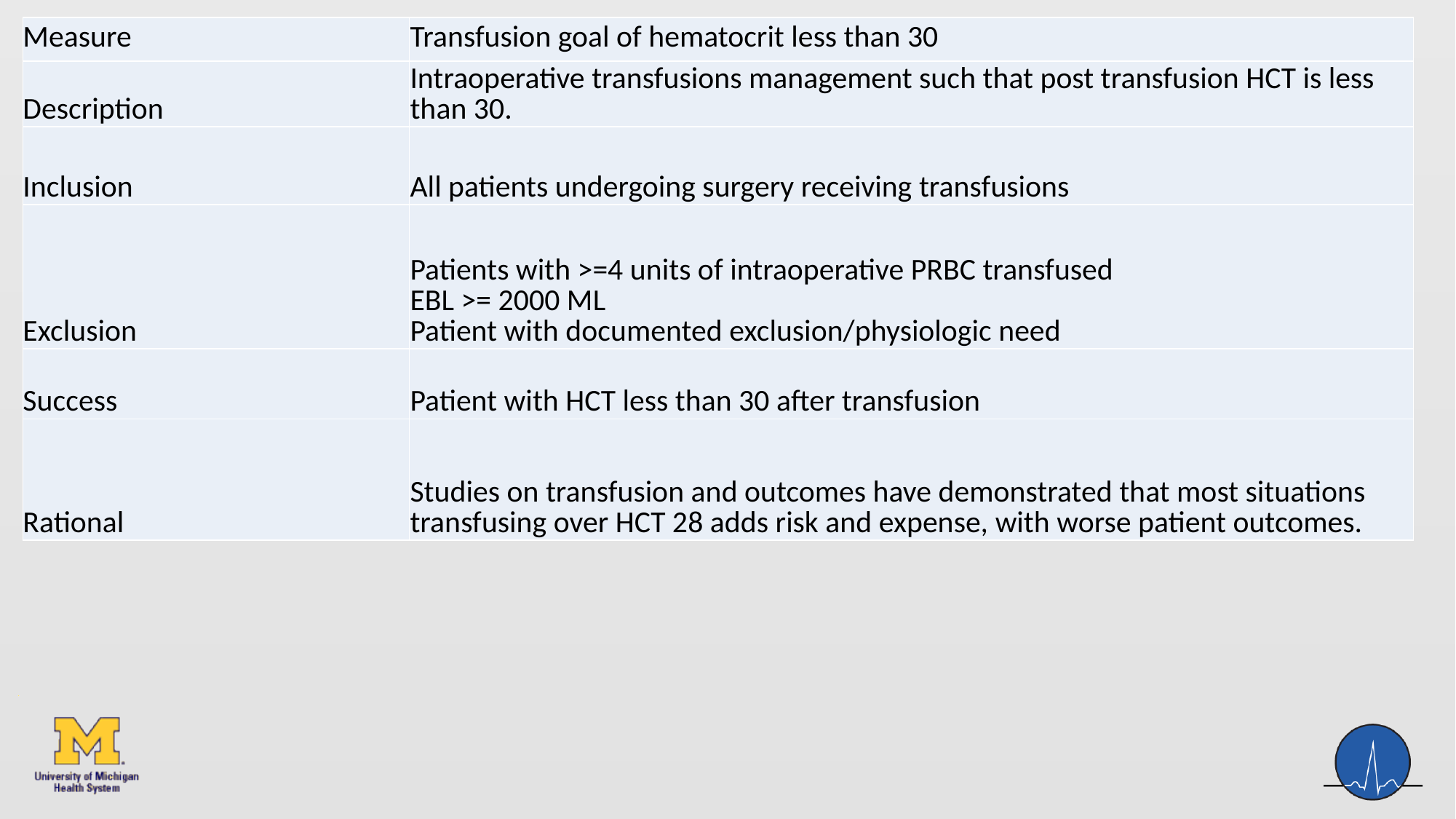

| Measure | Transfusion goal of hematocrit less than 30 |
| --- | --- |
| Description | Intraoperative transfusions management such that post transfusion HCT is less than 30. |
| Inclusion | All patients undergoing surgery receiving transfusions |
| Exclusion | Patients with >=4 units of intraoperative PRBC transfused EBL >= 2000 ML Patient with documented exclusion/physiologic need |
| Success | Patient with HCT less than 30 after transfusion |
| Rational | Studies on transfusion and outcomes have demonstrated that most situations transfusing over HCT 28 adds risk and expense, with worse patient outcomes. |